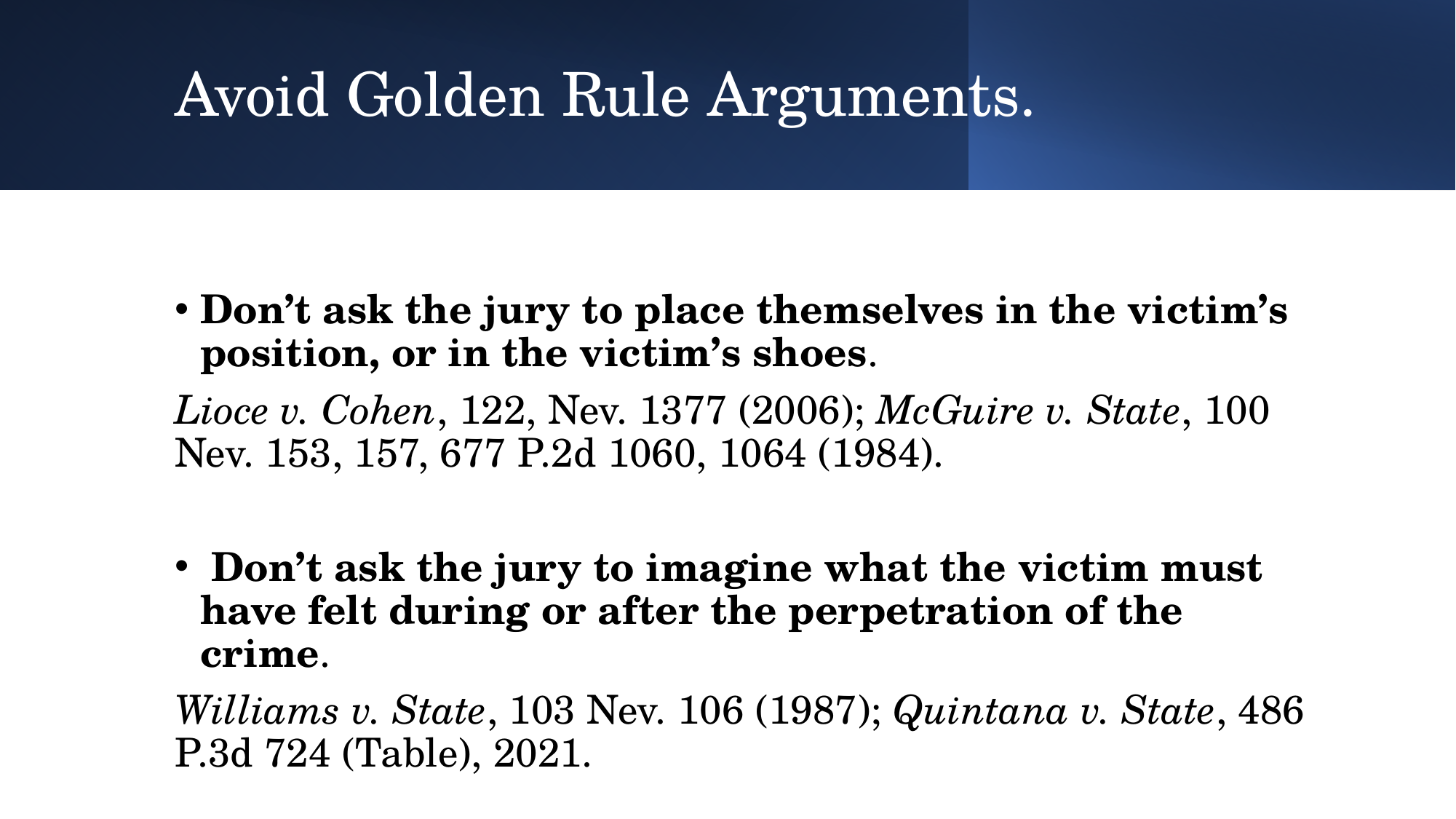

# Avoid Golden Rule Arguments.

Don’t ask the jury to place themselves in the victim’s position, or in the victim’s shoes.
Lioce v. Cohen, 122, Nev. 1377 (2006); McGuire v. State, 100 Nev. 153, 157, 677 P.2d 1060, 1064 (1984).

 Don’t ask the jury to imagine what the victim must have felt during or after the perpetration of the crime.
Williams v. State, 103 Nev. 106 (1987); Quintana v. State, 486 P.3d 724 (Table), 2021.